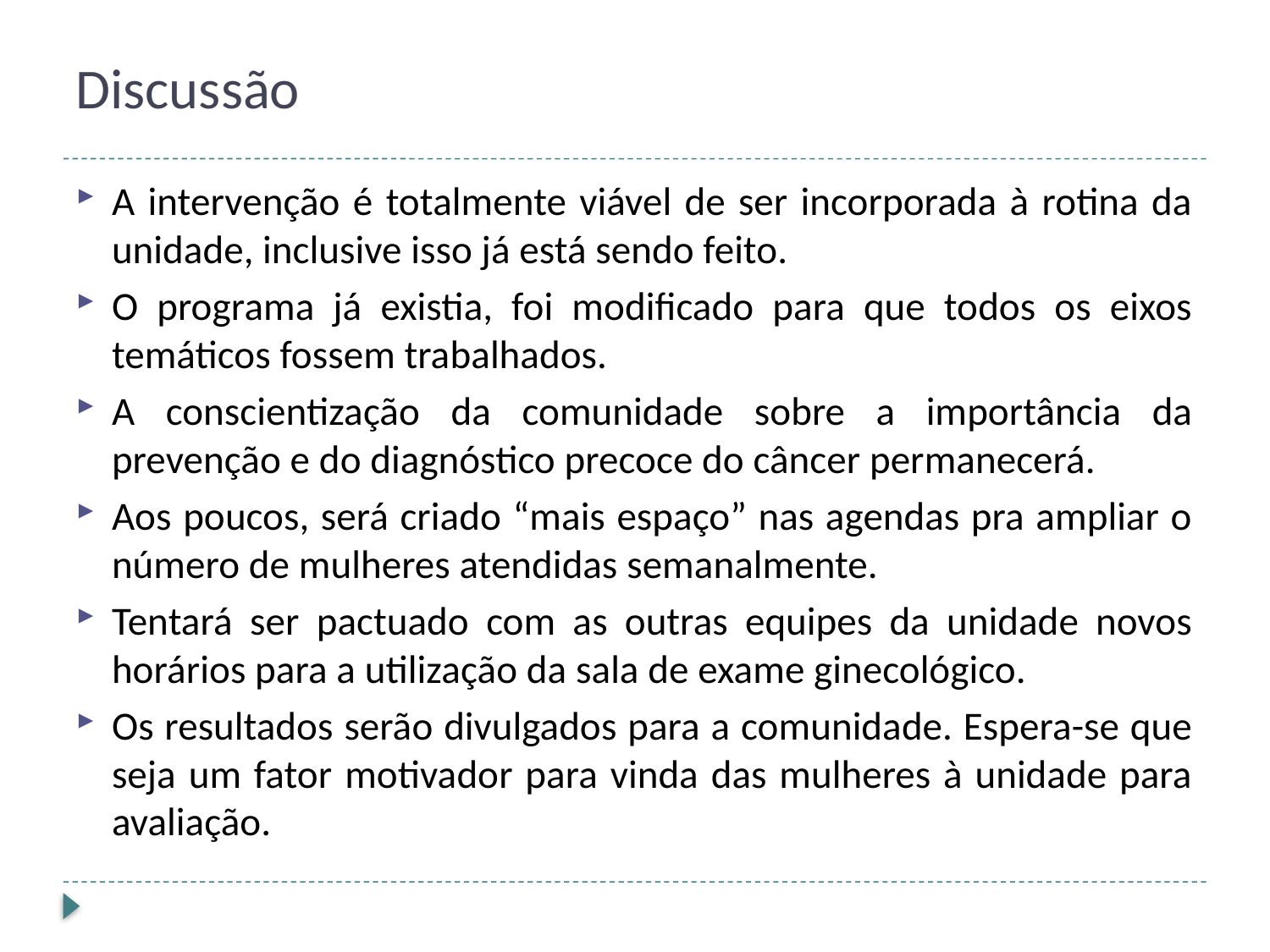

# Discussão
A intervenção é totalmente viável de ser incorporada à rotina da unidade, inclusive isso já está sendo feito.
O programa já existia, foi modificado para que todos os eixos temáticos fossem trabalhados.
A conscientização da comunidade sobre a importância da prevenção e do diagnóstico precoce do câncer permanecerá.
Aos poucos, será criado “mais espaço” nas agendas pra ampliar o número de mulheres atendidas semanalmente.
Tentará ser pactuado com as outras equipes da unidade novos horários para a utilização da sala de exame ginecológico.
Os resultados serão divulgados para a comunidade. Espera-se que seja um fator motivador para vinda das mulheres à unidade para avaliação.